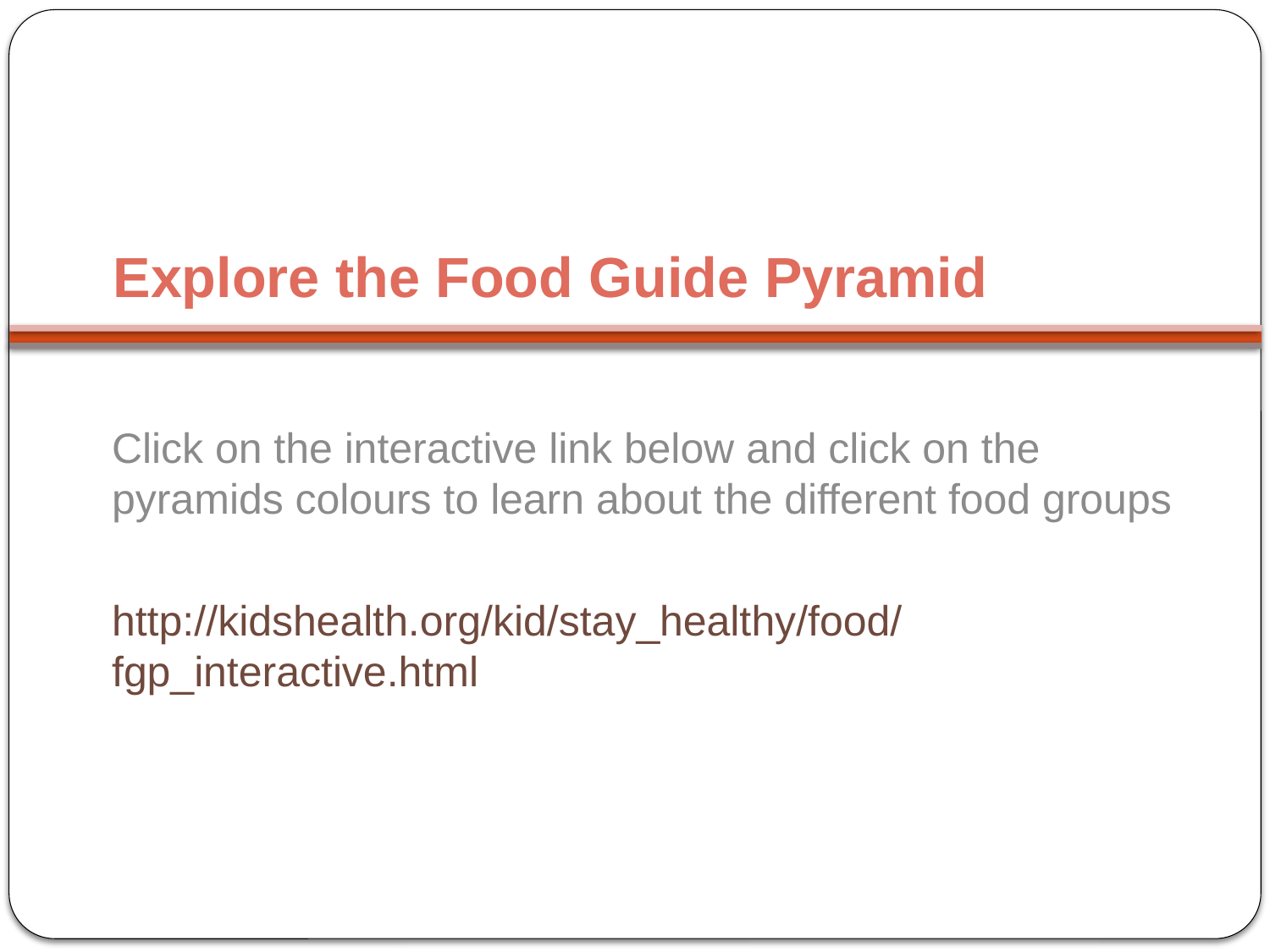

# Explore the Food Guide Pyramid

Click on the interactive link below and click on the pyramids colours to learn about the different food groups

http://kidshealth.org/kid/stay_healthy/food/fgp_interactive.html